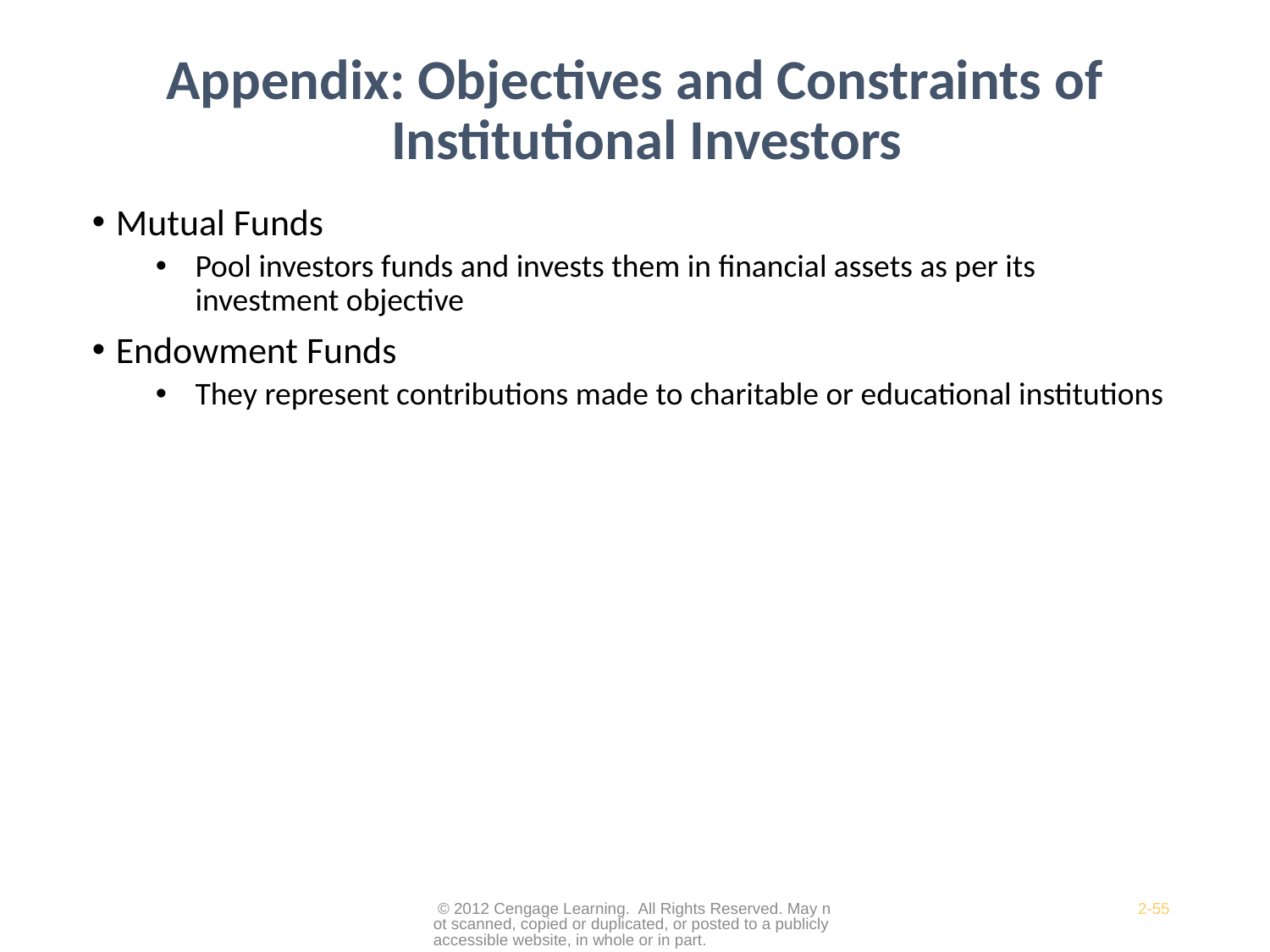

Appendix: Objectives and Constraints of Institutional Investors
Mutual Funds
Pool investors funds and invests them in financial assets as per its investment objective
Endowment Funds
They represent contributions made to charitable or educational institutions

 © 2012 Cengage Learning.  All Rights Reserved. May not scanned, copied or duplicated, or posted to a publicly accessible website, in whole or in part.
2-55